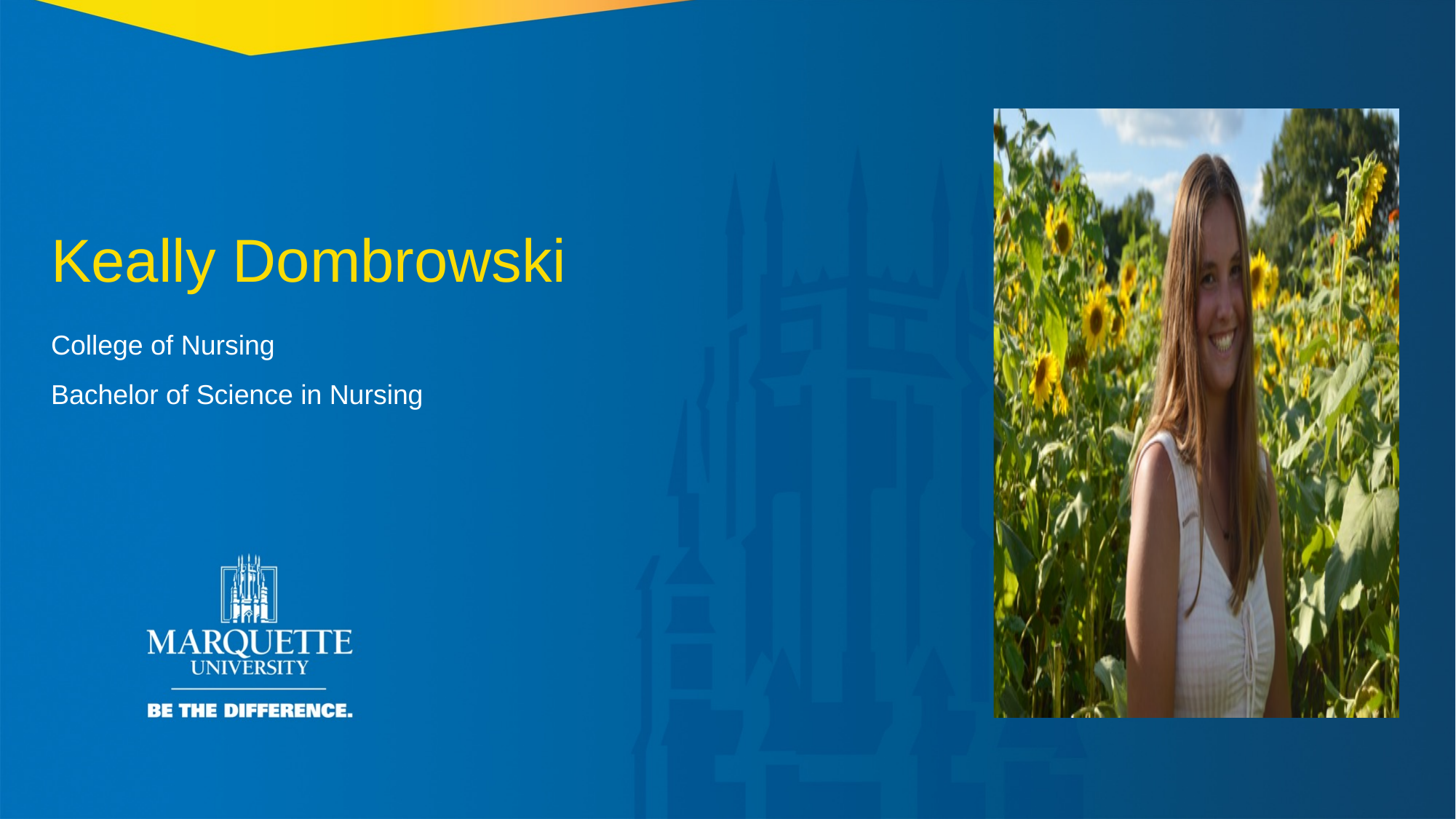

Keally Dombrowski
College of Nursing
Bachelor of Science in Nursing